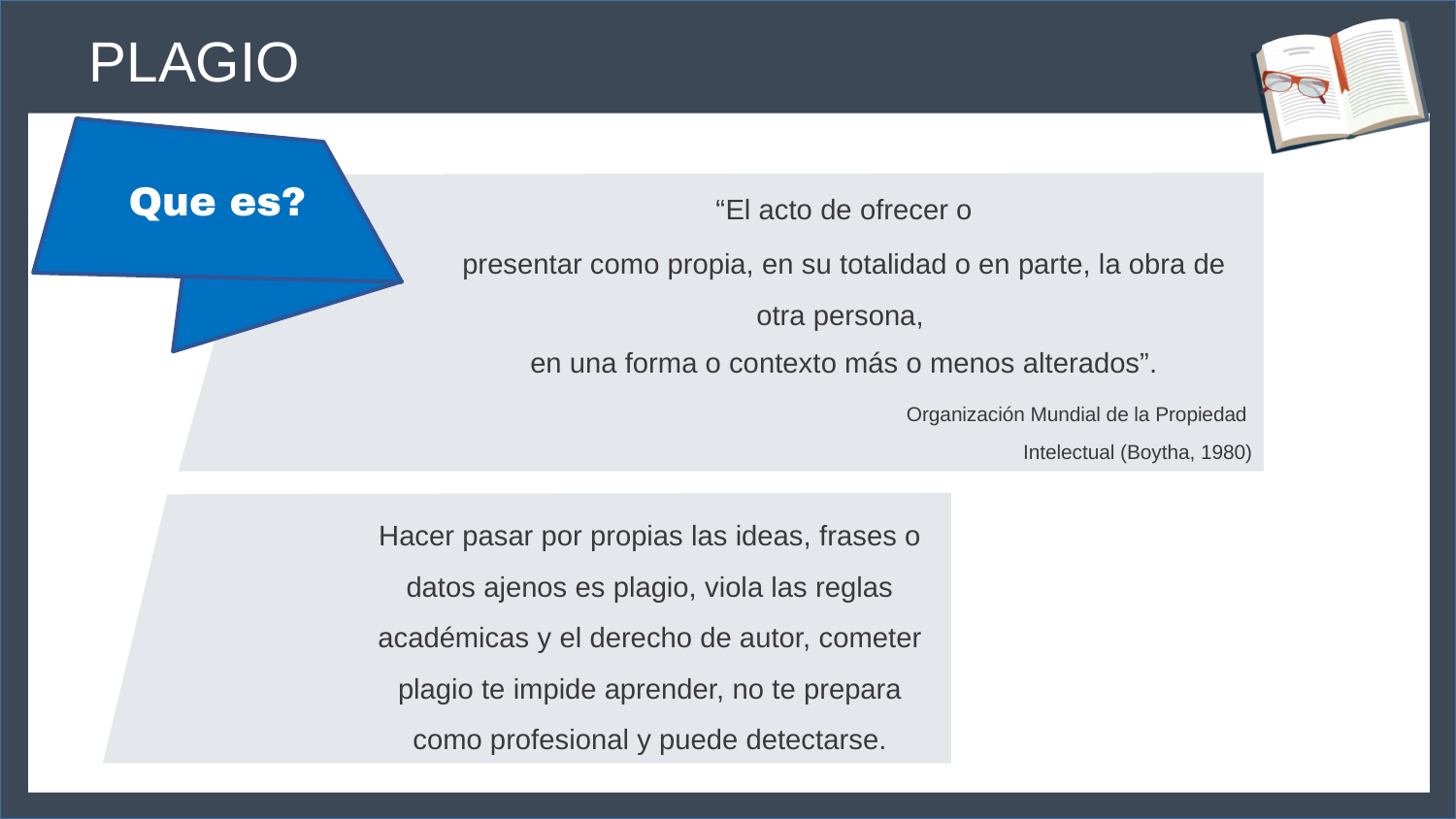

PLAGIO
Que es?
 “El acto de ofrecer o
presentar como propia, en su totalidad o en parte, la obra de otra persona,
en una forma o contexto más o menos alterados”.
 Organización Mundial de la Propiedad
Intelectual (Boytha, 1980)

Hacer pasar por propias las ideas, frases o datos ajenos es plagio, viola las reglas académicas y el derecho de autor, cometer plagio te impide aprender, no te prepara como profesional y puede detectarse.